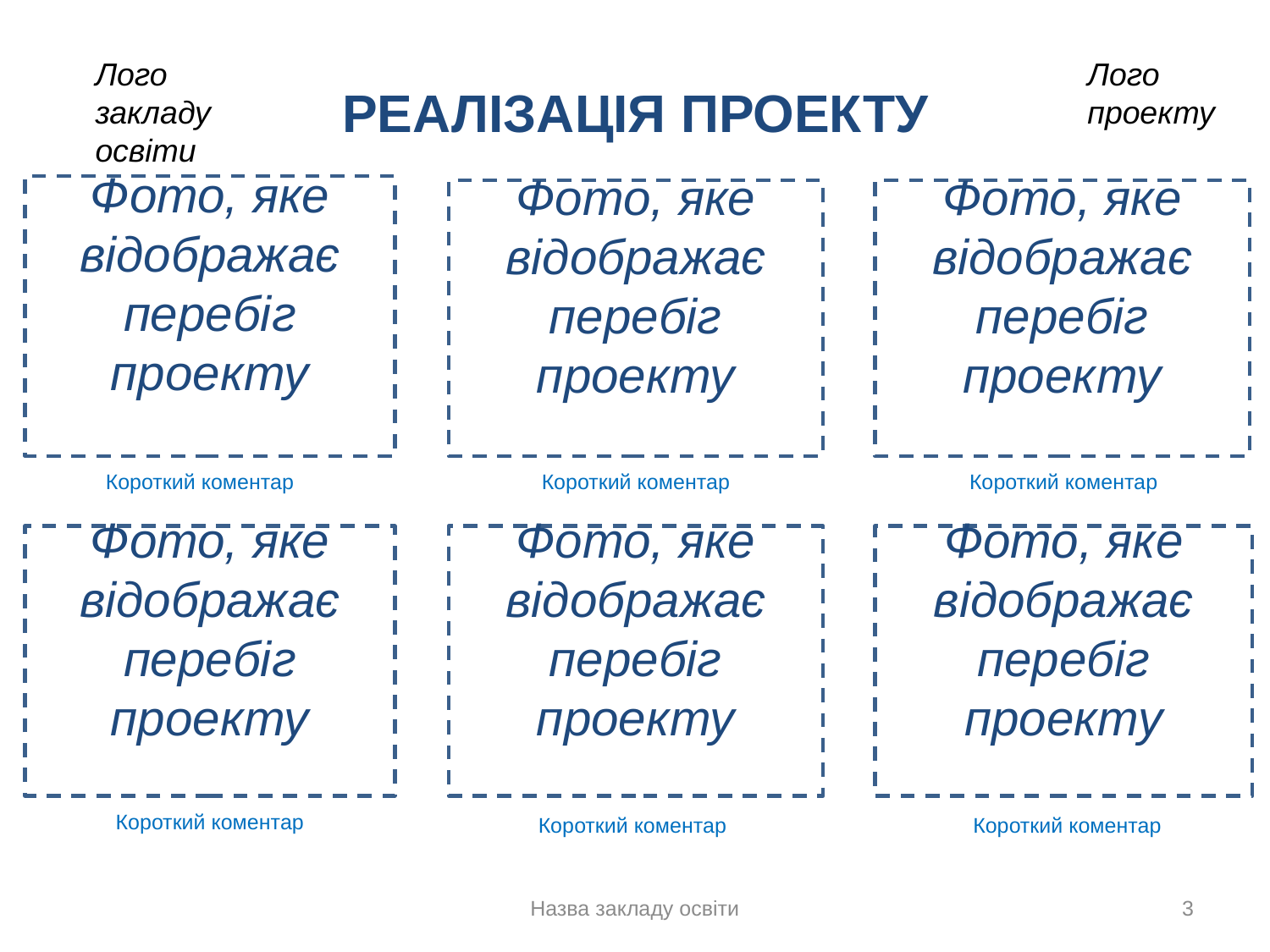

Лого
закладу освіти
Лого
проекту
РЕАЛІЗАЦІЯ ПРОЕКТУ
Фото, яке
відображає перебіг проекту

Фото, яке
відображає перебіг проекту

Фото, яке
відображає перебіг проекту

Короткий коментар
Короткий коментар
Короткий коментар
Фото, яке
відображає перебіг проекту

Фото, яке
відображає перебіг проекту

Фото, яке
відображає перебіг проекту

Короткий коментар
Короткий коментар
Короткий коментар
Назва закладу освіти
3